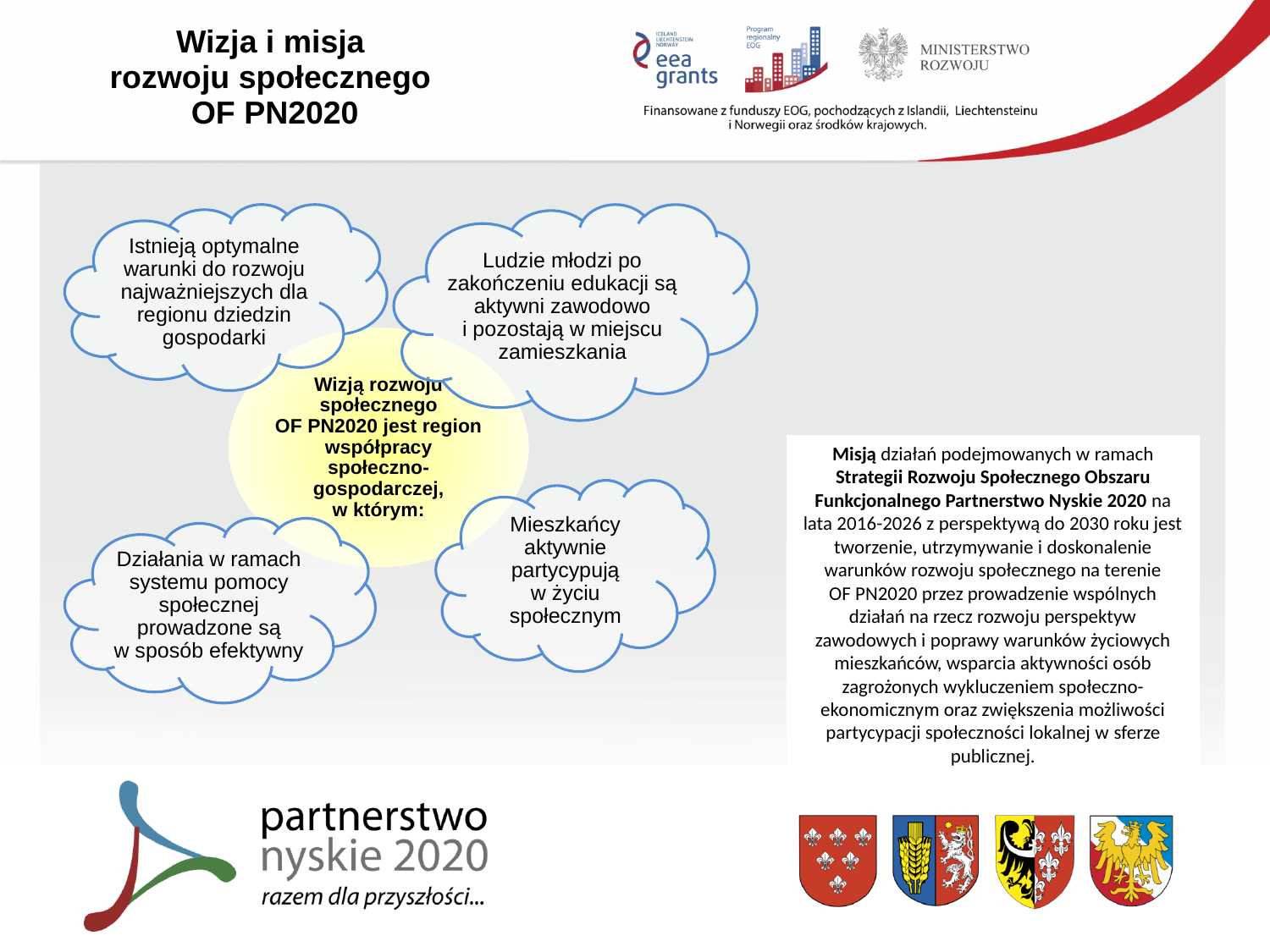

Wizja i misja
rozwoju społecznego
OF PN2020
Wizją rozwoju społecznego OF PN2020 jest region współpracy społeczno-gospodarczej, w którym:
Istnieją optymalne warunki do rozwoju najważniejszych dla regionu dziedzin gospodarki
Ludzie młodzi po zakończeniu edukacji są aktywni zawodowo i pozostają w miejscu zamieszkania
Mieszkańcy aktywnie partycypują w życiu społecznym
Działania w ramach systemu pomocy społecznej prowadzone są w sposób efektywny
Misją działań podejmowanych w ramach Strategii Rozwoju Społecznego Obszaru Funkcjonalnego Partnerstwo Nyskie 2020 na lata 2016-2026 z perspektywą do 2030 roku jest tworzenie, utrzymywanie i doskonalenie warunków rozwoju społecznego na terenie OF PN2020 przez prowadzenie wspólnych działań na rzecz rozwoju perspektyw zawodowych i poprawy warunków życiowych mieszkańców, wsparcia aktywności osób zagrożonych wykluczeniem społeczno-ekonomicznym oraz zwiększenia możliwości partycypacji społeczności lokalnej w sferze publicznej.